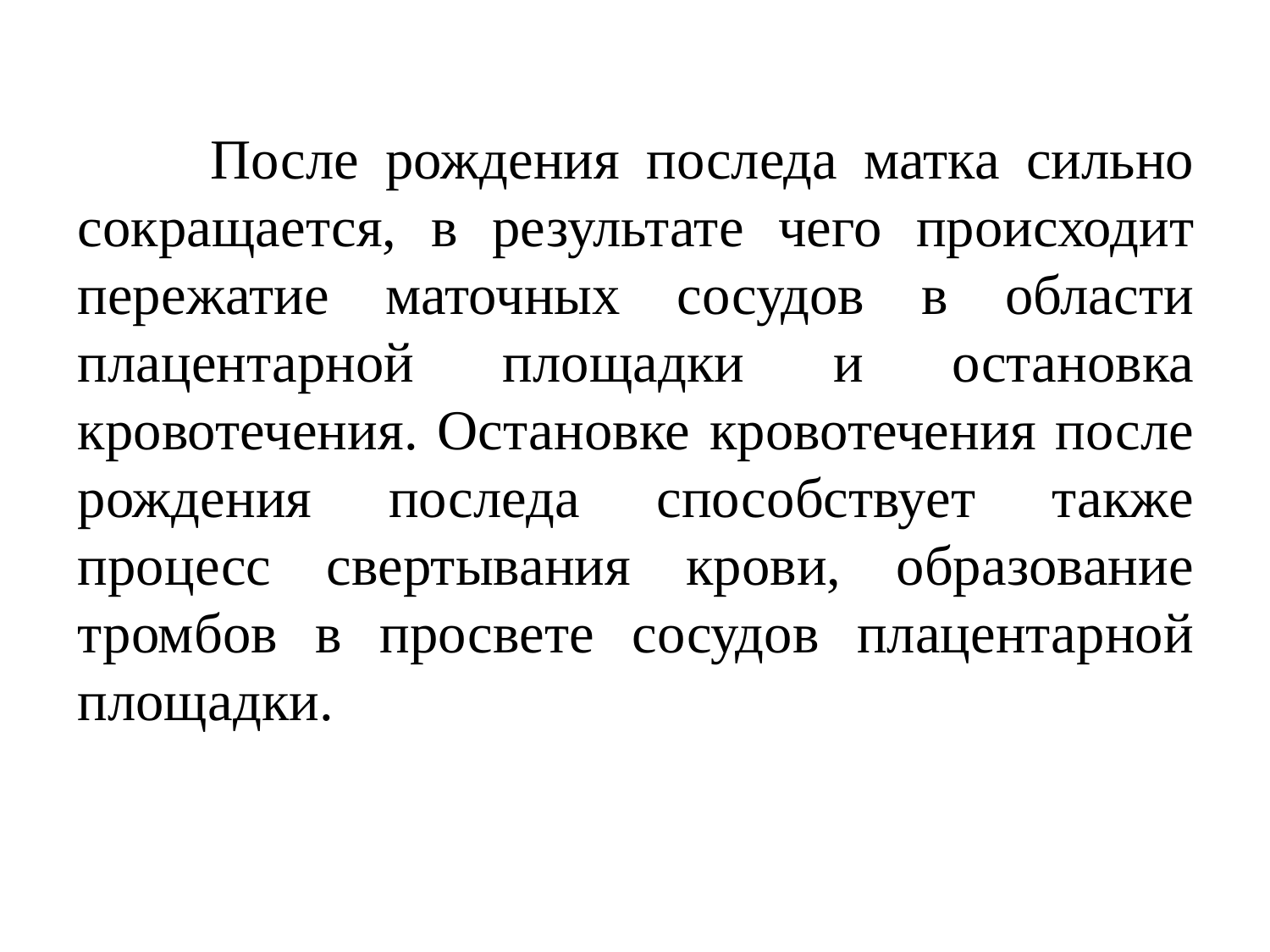

После рождения последа матка сильно сокраща­ется, в результате чего происходит пережатие маточных сосудов в области плацентарной площадки и остановка кровотечения. Остановке кровотечения после рождения последа способствует также процесс свертывания крови, образование тромбов в просвете сосудов плацентарной площадки.